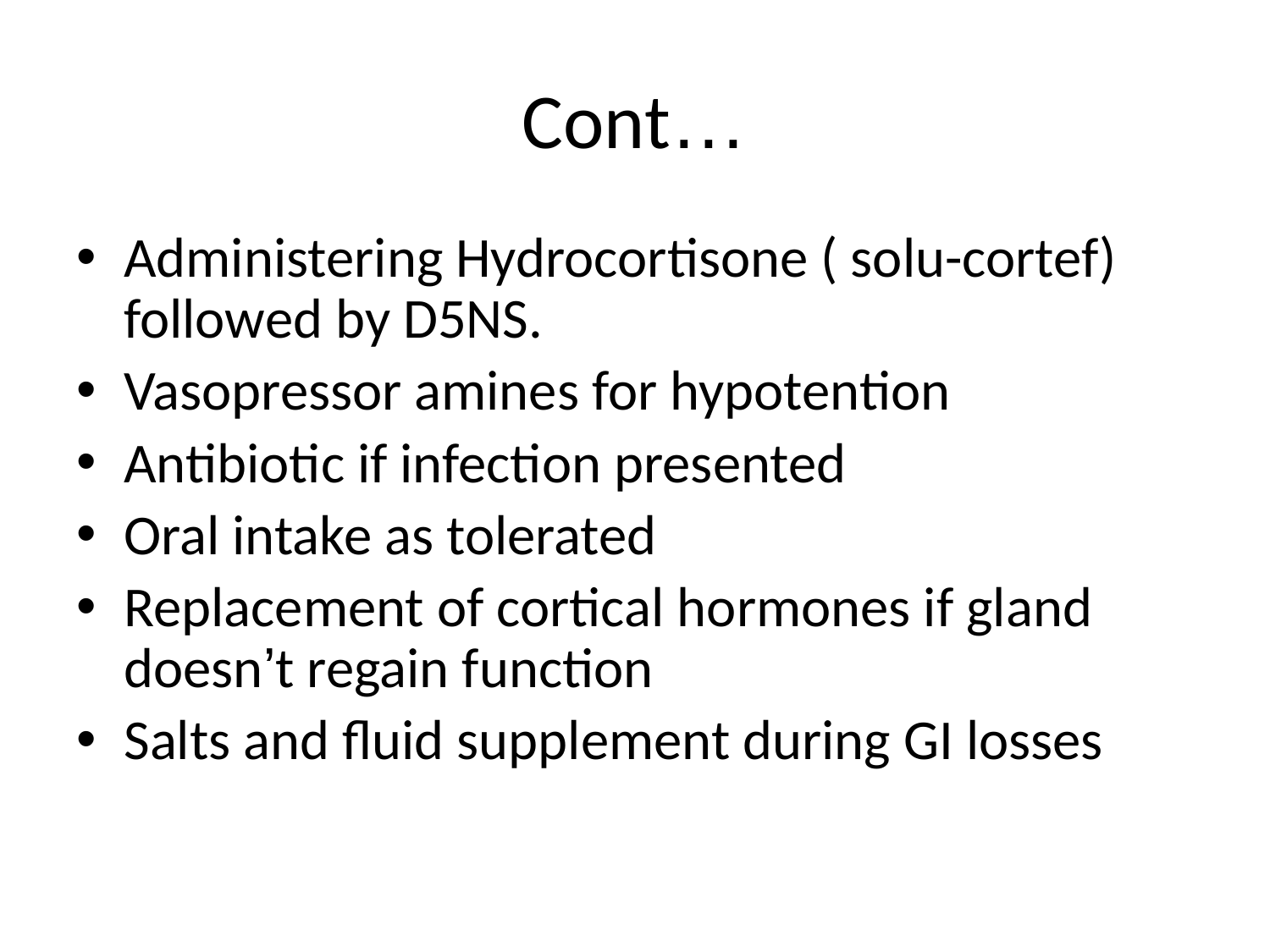

# Cont…
Administering Hydrocortisone ( solu-cortef) followed by D5NS.
Vasopressor amines for hypotention
Antibiotic if infection presented
Oral intake as tolerated
Replacement of cortical hormones if gland doesn’t regain function
Salts and fluid supplement during GI losses